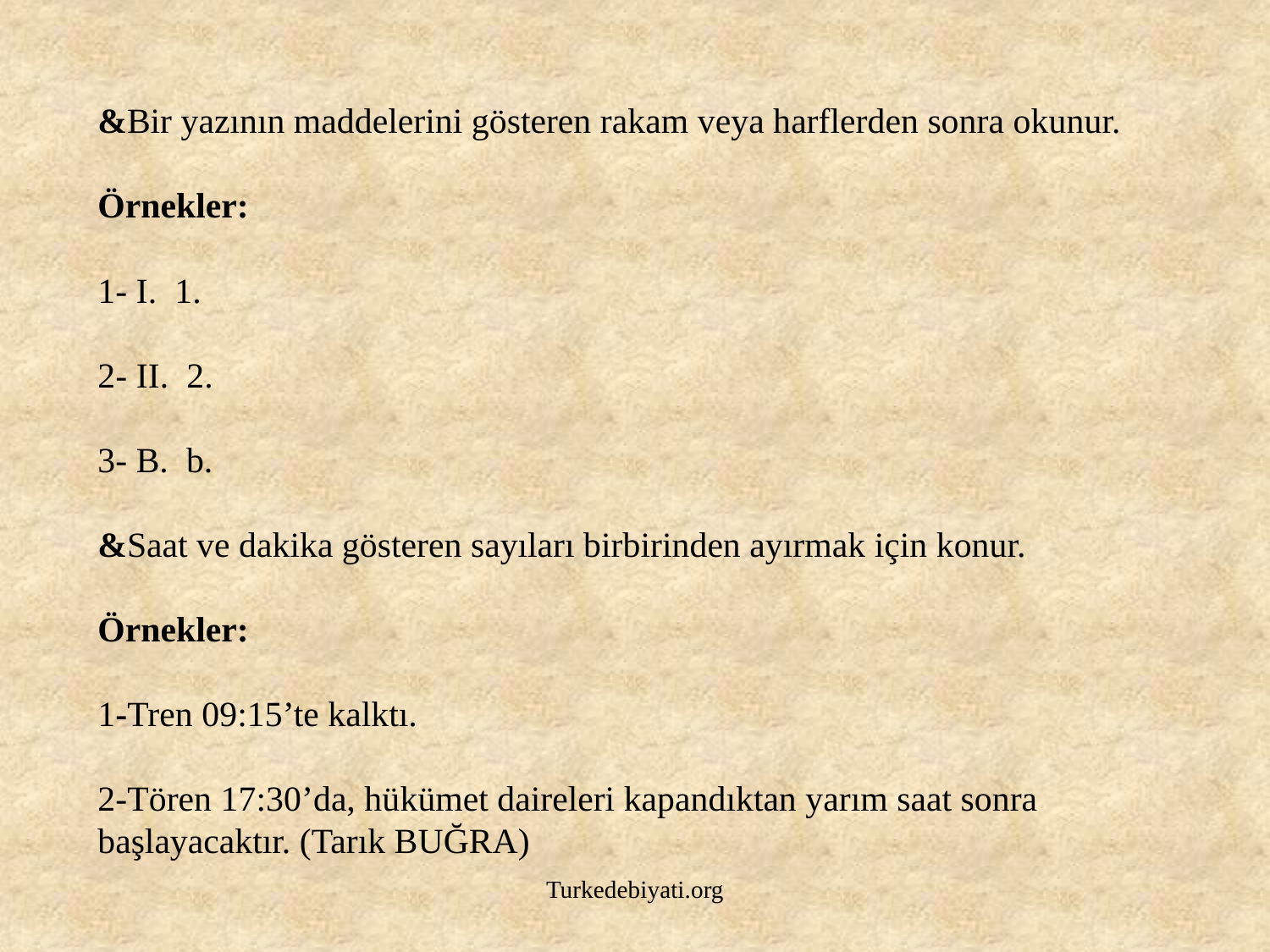

# &Bir yazının maddelerini gösteren rakam veya harflerden sonra okunur. Örnekler: 1- I.  1. 2- II.  2. 3- B.  b. &Saat ve dakika gösteren sayıları birbirinden ayırmak için konur. Örnekler: 1-Tren 09:15’te kalktı. 2-Tören 17:30’da, hükümet daireleri kapandıktan yarım saat sonra başlayacaktır. (Tarık BUĞRA)
Turkedebiyati.org